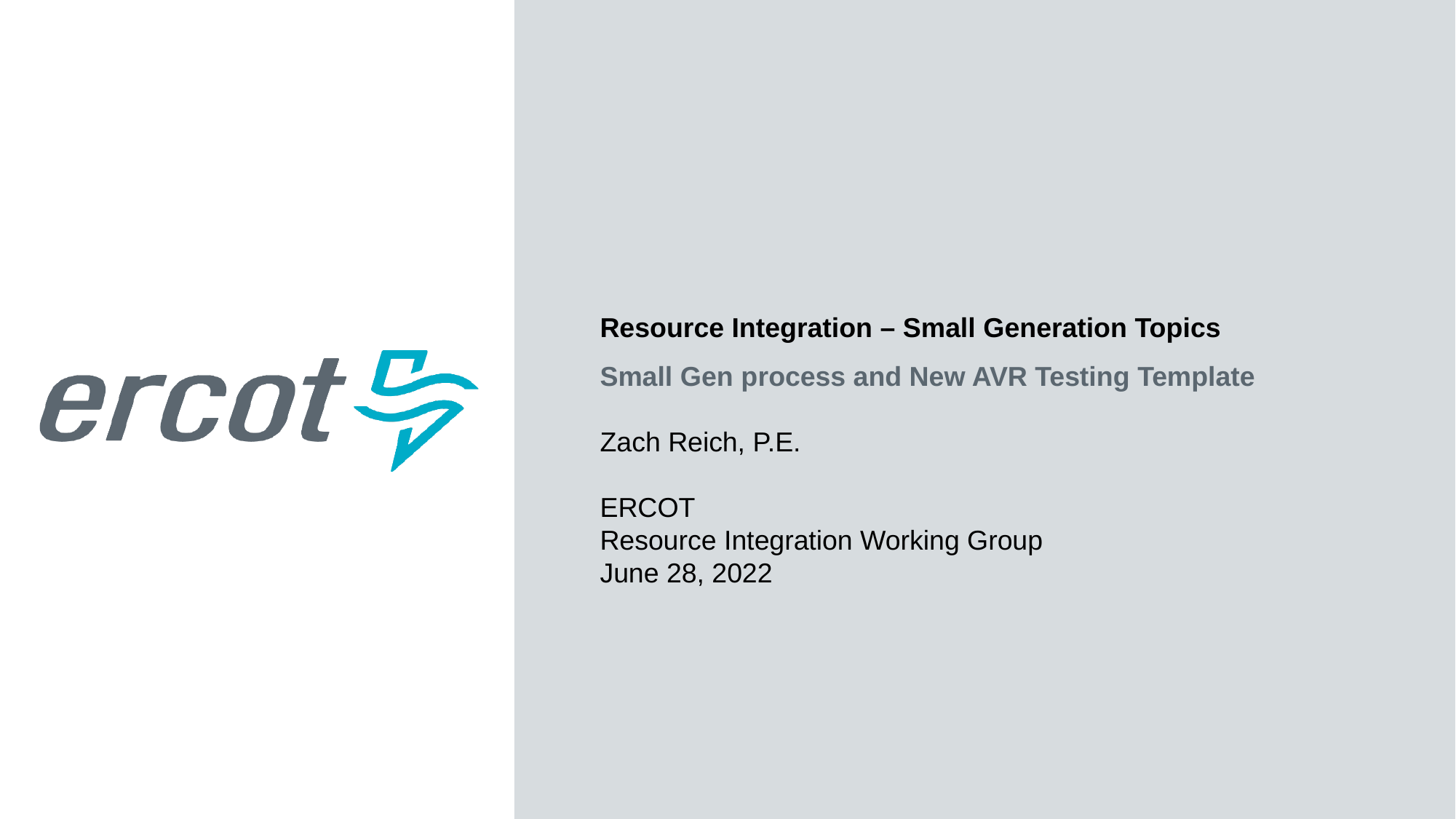

Resource Integration – Small Generation Topics
Small Gen process and New AVR Testing Template

Zach Reich, P.E.

ERCOT
Resource Integration Working Group
June 28, 2022